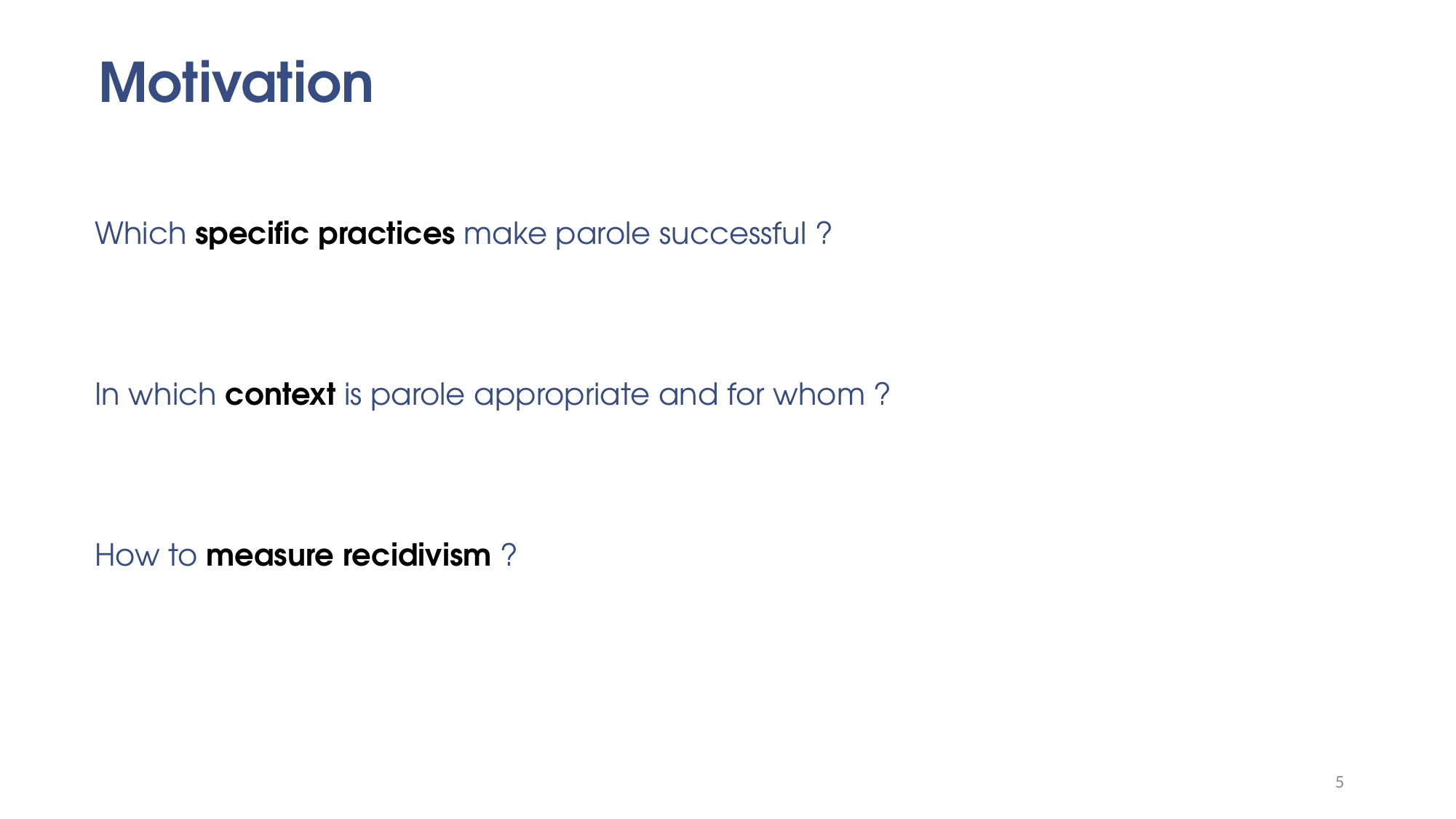

# Motivation
Which specific practices make parole successful ?
In which context is parole appropriate and for whom ?
How to measure recidivism ?

5